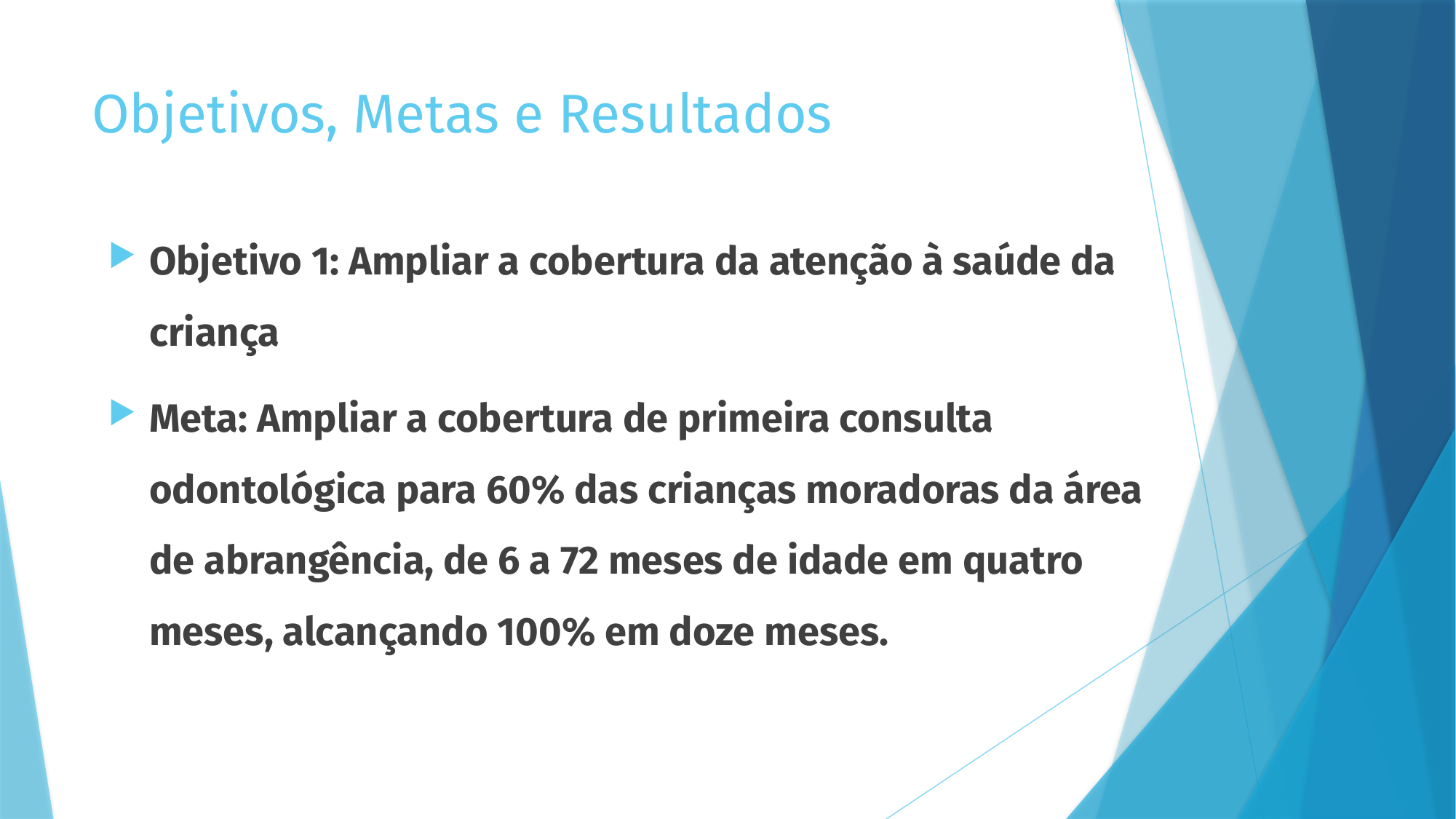

# Objetivos, Metas e Resultados
Objetivo 1: Ampliar a cobertura da atenção à saúde da criança
Meta: Ampliar a cobertura de primeira consulta odontológica para 60% das crianças moradoras da área de abrangência, de 6 a 72 meses de idade em quatro meses, alcançando 100% em doze meses.